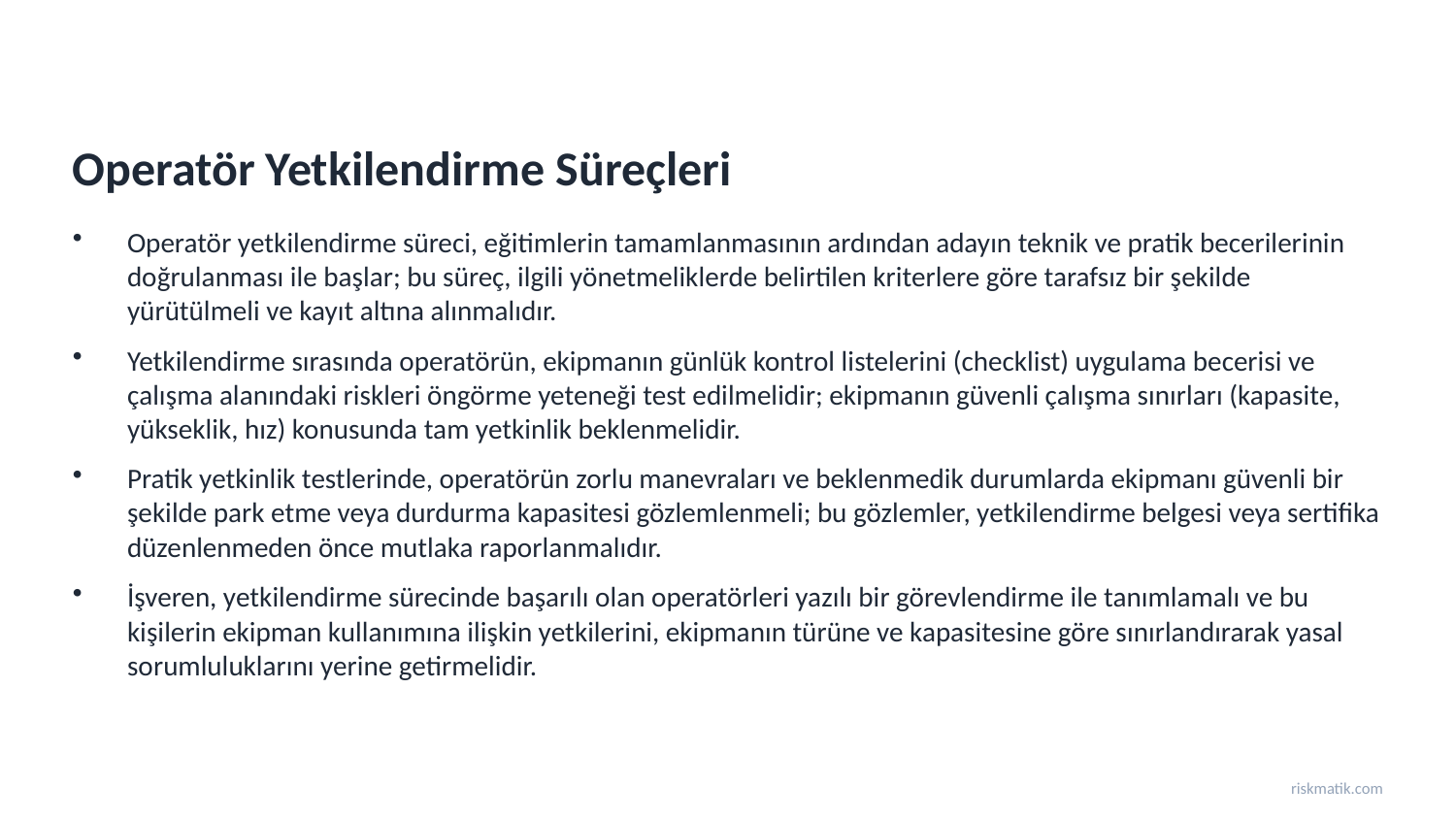

Operatör Yetkilendirme Süreçleri
Operatör yetkilendirme süreci, eğitimlerin tamamlanmasının ardından adayın teknik ve pratik becerilerinin doğrulanması ile başlar; bu süreç, ilgili yönetmeliklerde belirtilen kriterlere göre tarafsız bir şekilde yürütülmeli ve kayıt altına alınmalıdır.
Yetkilendirme sırasında operatörün, ekipmanın günlük kontrol listelerini (checklist) uygulama becerisi ve çalışma alanındaki riskleri öngörme yeteneği test edilmelidir; ekipmanın güvenli çalışma sınırları (kapasite, yükseklik, hız) konusunda tam yetkinlik beklenmelidir.
Pratik yetkinlik testlerinde, operatörün zorlu manevraları ve beklenmedik durumlarda ekipmanı güvenli bir şekilde park etme veya durdurma kapasitesi gözlemlenmeli; bu gözlemler, yetkilendirme belgesi veya sertifika düzenlenmeden önce mutlaka raporlanmalıdır.
İşveren, yetkilendirme sürecinde başarılı olan operatörleri yazılı bir görevlendirme ile tanımlamalı ve bu kişilerin ekipman kullanımına ilişkin yetkilerini, ekipmanın türüne ve kapasitesine göre sınırlandırarak yasal sorumluluklarını yerine getirmelidir.
riskmatik.com